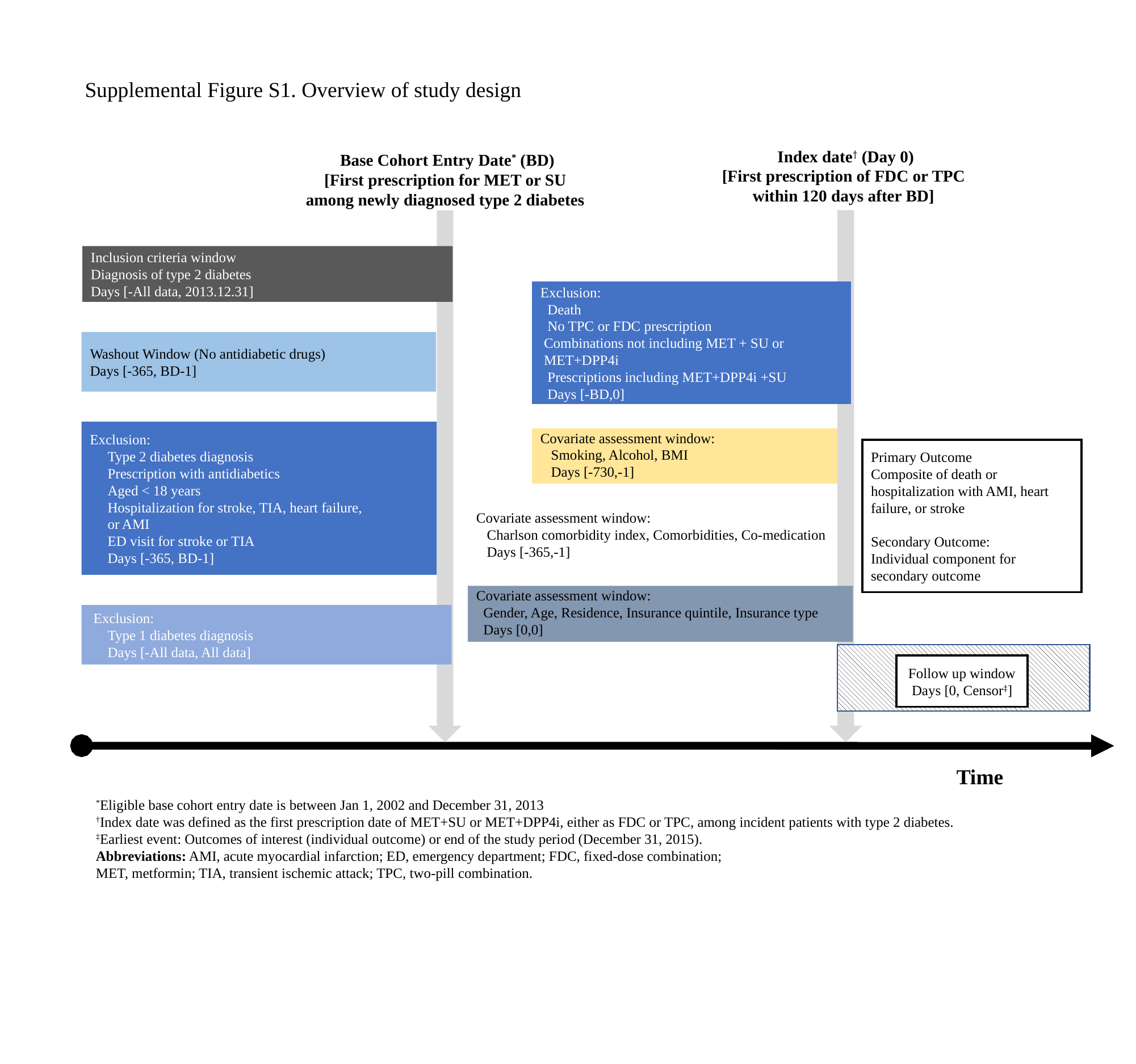

Supplemental Figure S1. Overview of study design
Index date† (Day 0)
[First prescription of FDC or TPC
within 120 days after BD]
Base Cohort Entry Date* (BD)
[First prescription for MET or SU
among newly diagnosed type 2 diabetes

Inclusion criteria window
Diagnosis of type 2 diabetes
Days [-All data, 2013.12.31]
Exclusion:
  Death
  No TPC or FDC prescription
 Combinations not including MET + SU or
 MET+DPP4i
  Prescriptions including MET+DPP4i +SU
  Days [-BD,0]
Washout Window (No antidiabetic drugs)
Days [-365, BD-1]
Exclusion:
     Type 2 diabetes diagnosis
     Prescription with antidiabetics
     Aged < 18 years
     Hospitalization for stroke, TIA, heart failure,
     or AMI
     ED visit for stroke or TIA
     Days [-365, BD-1]
Covariate assessment window:
   Smoking, Alcohol, BMI
   Days [-730,-1]
Primary Outcome
Composite of death or hospitalization with AMI, heart failure, or stroke

Secondary Outcome:
Individual component for secondary outcome
Covariate assessment window:
   Charlson comorbidity index, Comorbidities, Co-medication
   Days [-365,-1]
Covariate assessment window:
  Gender, Age, Residence, Insurance quintile, Insurance type
  Days [0,0]
 Exclusion:
     Type 1 diabetes diagnosis
     Days [-All data, All data]

Follow up window
Days [0, Censor‡]
Time
*Eligible base cohort entry date is between Jan 1, 2002 and December 31, 2013
†Index date was defined as the first prescription date of MET+SU or MET+DPP4i, either as FDC or TPC, among incident patients with type 2 diabetes.
‡Earliest event: Outcomes of interest (individual outcome) or end of the study period (December 31, 2015).
Abbreviations: AMI, acute myocardial infarction; ED, emergency department; FDC, fixed-dose combination;
MET, metformin; TIA, transient ischemic attack; TPC, two-pill combination.